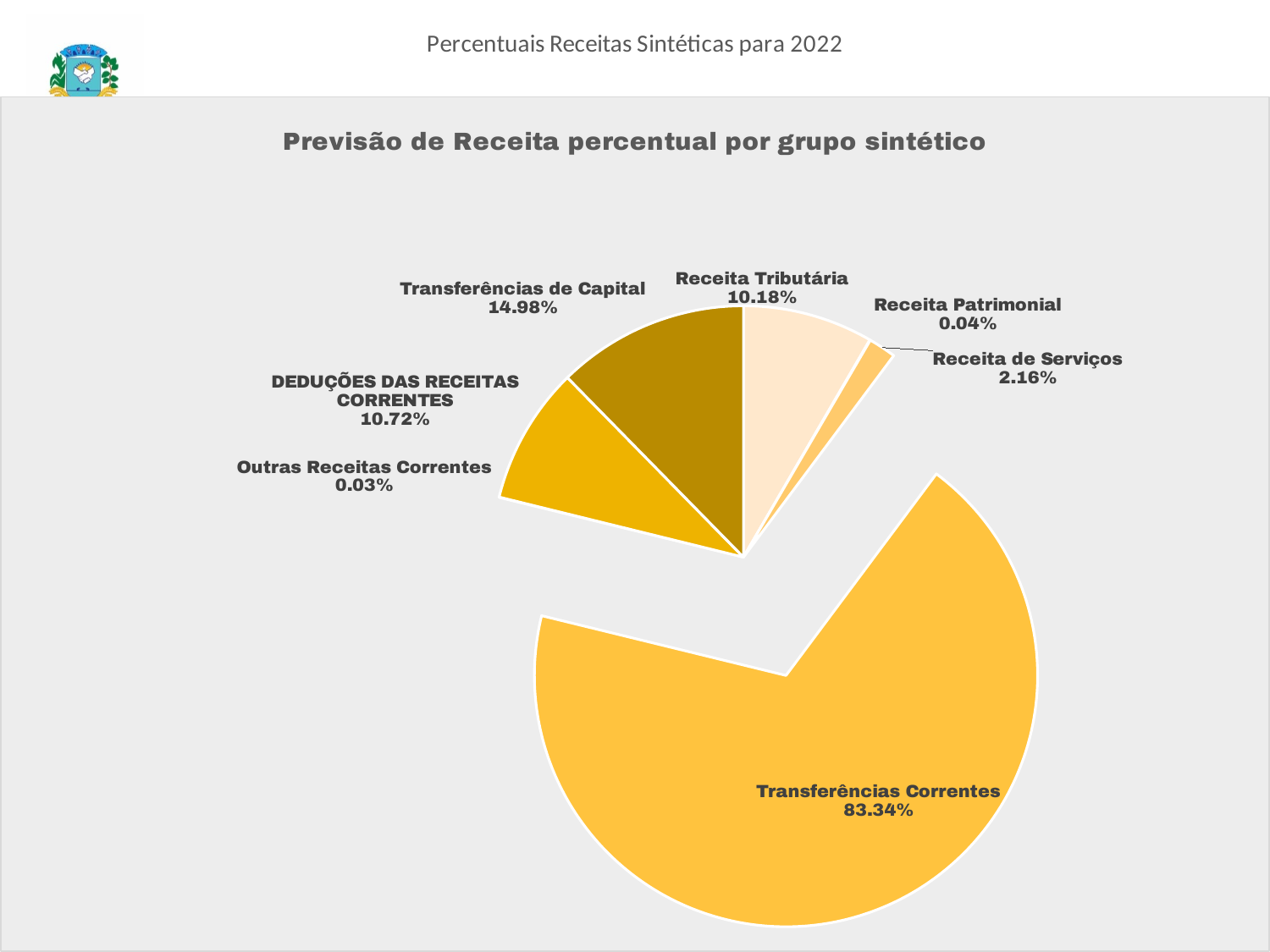

### Chart: Percentuais Receitas Sintéticas para 2022

| Category |
|---|

### Chart: Previsão de Receita percentual por grupo sintético

| Category |  |
|---|---|
| Receita Tributária | 0.10177832354130185 |
| Receita de Contribuições | 0.0 |
| Receita Patrimonial | 0.0004111899182655672 |
| Receita Agropecuária | 0.0 |
| Receita Industrial | 0.0 |
| Receita de Serviços | 0.021576606281837454 |
| Transferências Correntes | 0.8333628622721055 |
| Outras Receitas Correntes | 0.0002608350886436397 |
| DEDUÇÕES DAS RECEITAS CORRENTES | 0.10716300631577932 |
| Operações de Crédito (V) | 0.0 |
| Alienação de Bens (VI) | 0.0 |
| Amortização de Empréstimo (VII) | 0.0 |
| Transferências de Capital | 0.14977318921362534 |
| Outras Receitas de Capital | 0.0 |